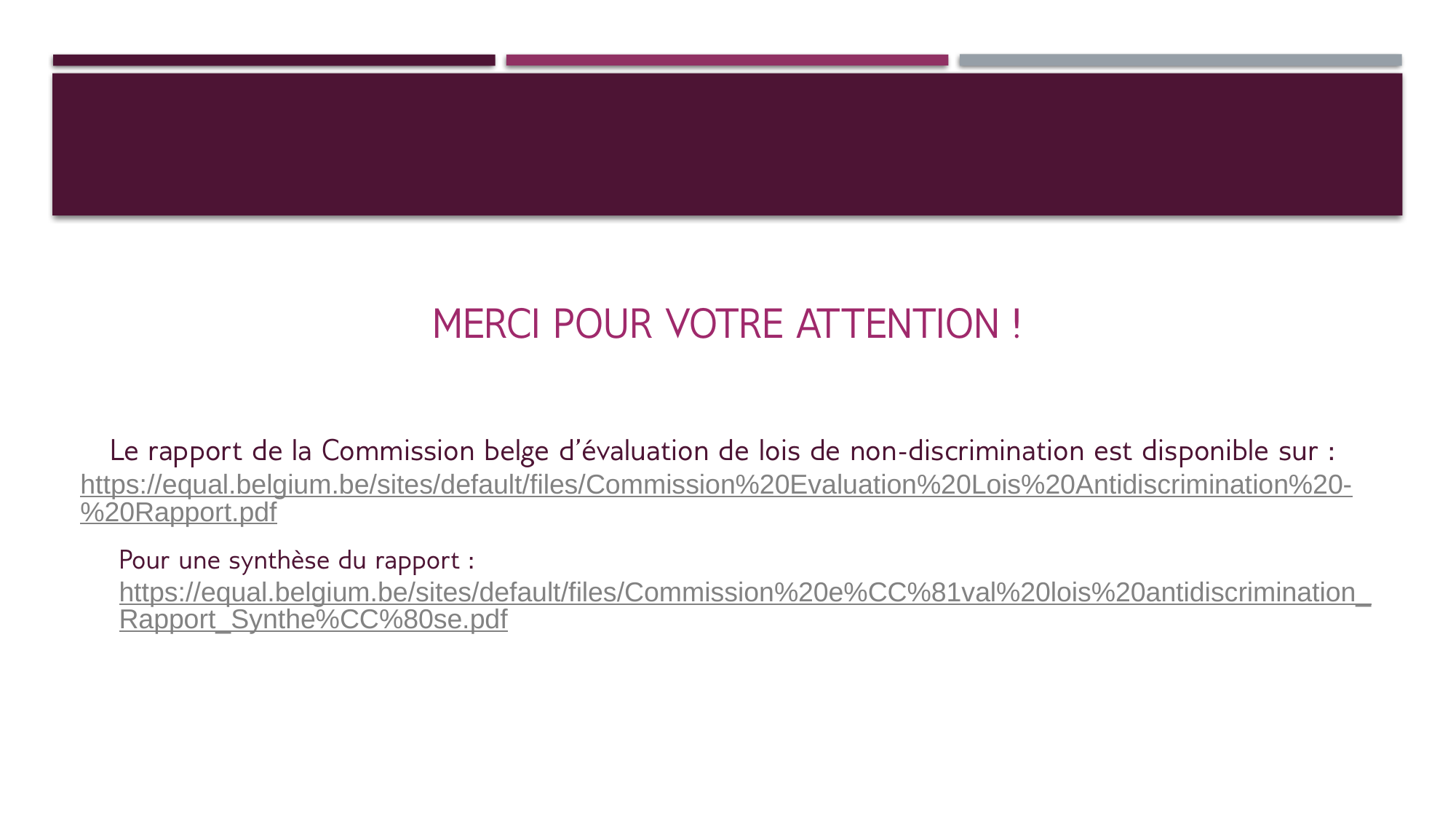

#
MERCI POUR VOTRE ATTENTION !

Le rapport de la Commission belge d’évaluation de lois de non-discrimination est disponible sur : https://equal.belgium.be/sites/default/files/Commission%20Evaluation%20Lois%20Antidiscrimination%20-%20Rapport.pdf
Pour une synthèse du rapport : https://equal.belgium.be/sites/default/files/Commission%20e%CC%81val%20lois%20antidiscrimination_Rapport_Synthe%CC%80se.pdf